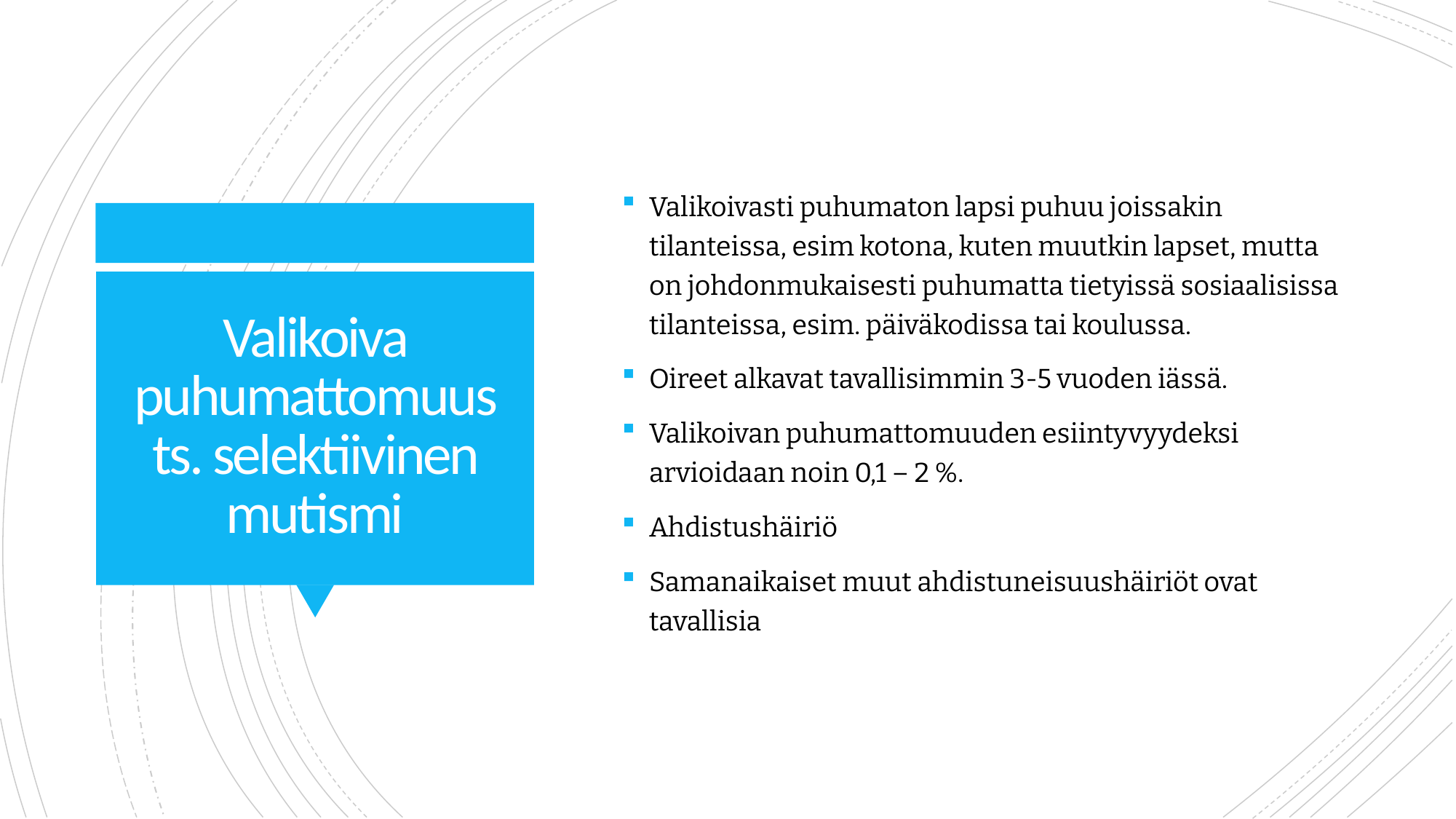

Valikoivasti puhumaton lapsi puhuu joissakin tilanteissa, esim kotona, kuten muutkin lapset, mutta on johdonmukaisesti puhumatta tietyissä sosiaalisissa tilanteissa, esim. päiväkodissa tai koulussa.
Oireet alkavat tavallisimmin 3-5 vuoden iässä.
Valikoivan puhumattomuuden esiintyvyydeksi arvioidaan noin 0,1 – 2 %.
Ahdistushäiriö
Samanaikaiset muut ahdistuneisuushäiriöt ovat tavallisia
# Valikoiva puhumattomuus ts. selektiivinen mutismi